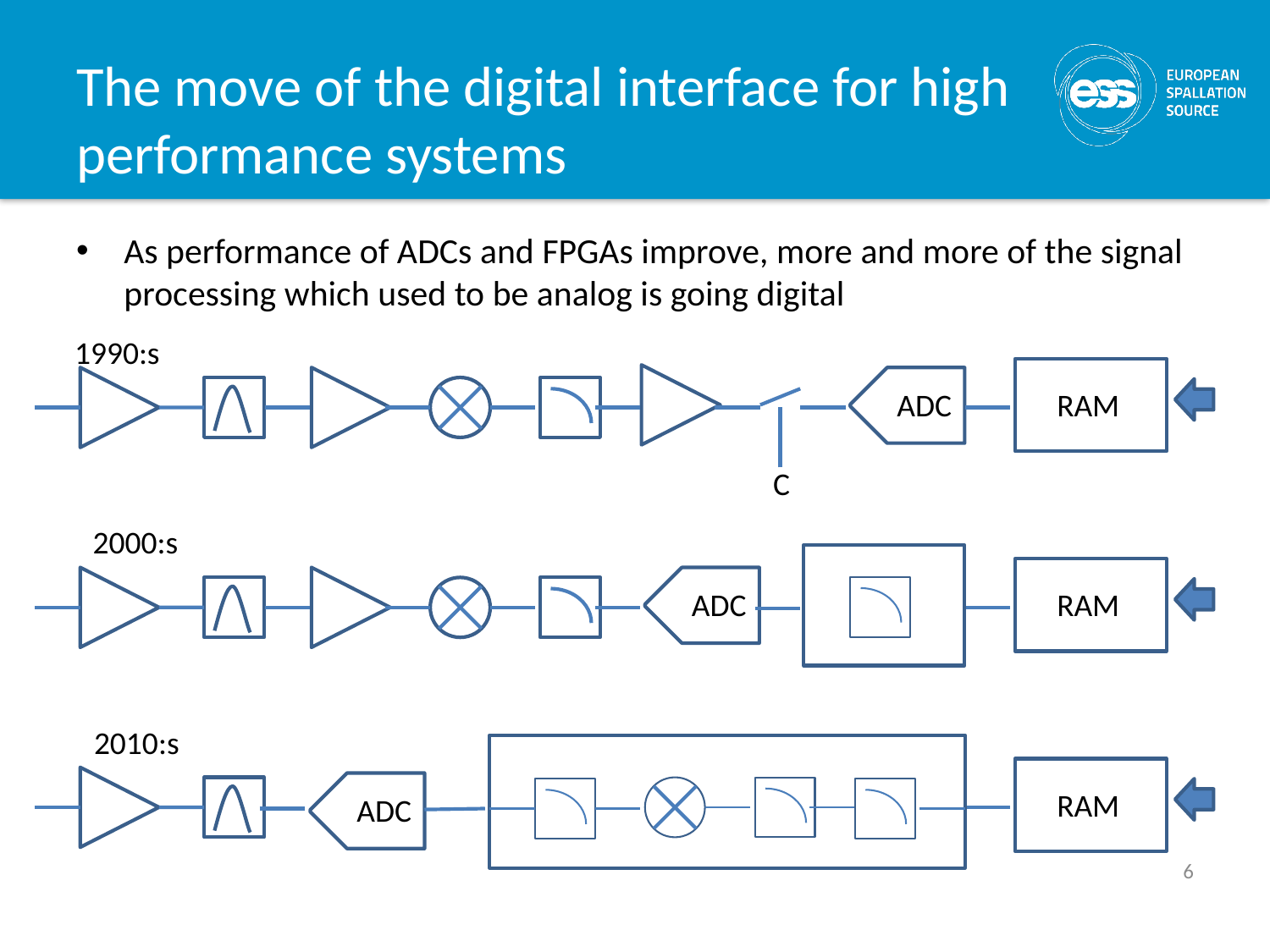

# The move of the digital interface for high performance systems
As performance of ADCs and FPGAs improve, more and more of the signal processing which used to be analog is going digital
1990:s

ADC
RAM

C
2000:s

ADC
RAM

2010:s

RAM

ADC
6